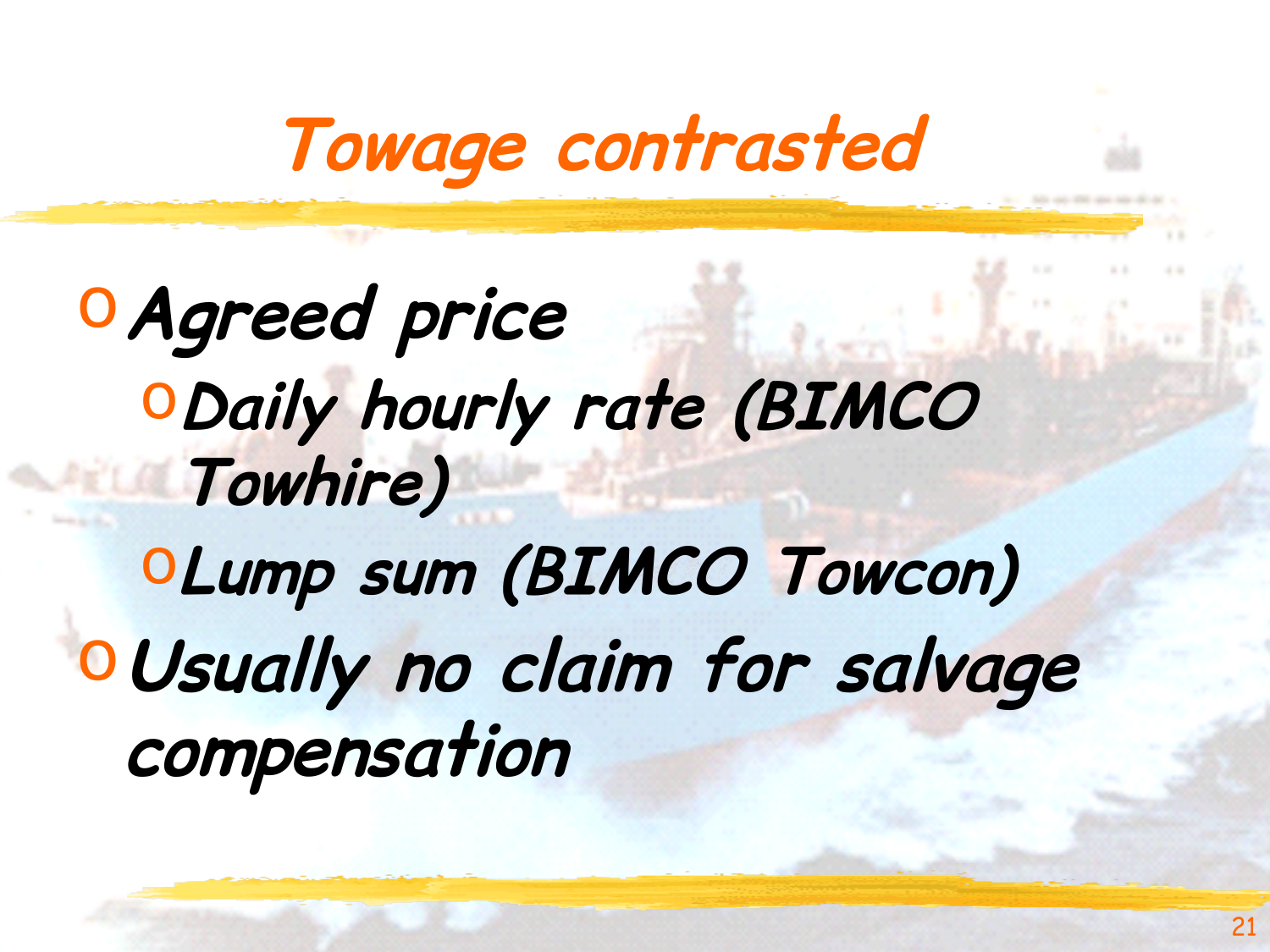

# Towage contrasted
Agreed price
Daily hourly rate (BIMCO Towhire)
Lump sum (BIMCO Towcon)
Usually no claim for salvage compensation
21